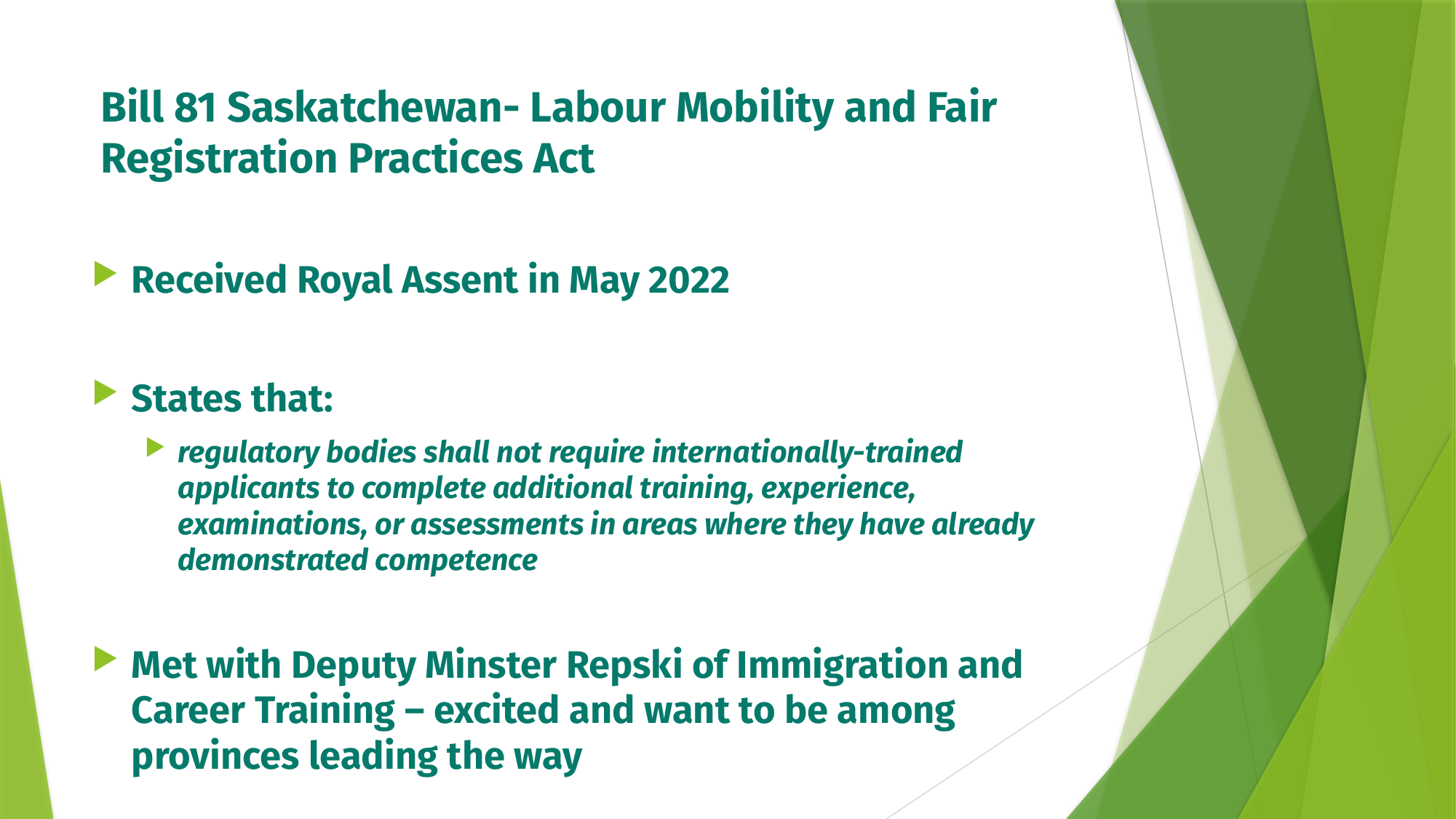

# Bill 81 Saskatchewan- Labour Mobility and Fair Registration Practices Act

Received Royal Assent in May 2022

States that:
regulatory bodies shall not require internationally-trained applicants to complete additional training, experience, examinations, or assessments in areas where they have already demonstrated competence

Met with Deputy Minster Repski of Immigration and Career Training – excited and want to be among provinces leading the way